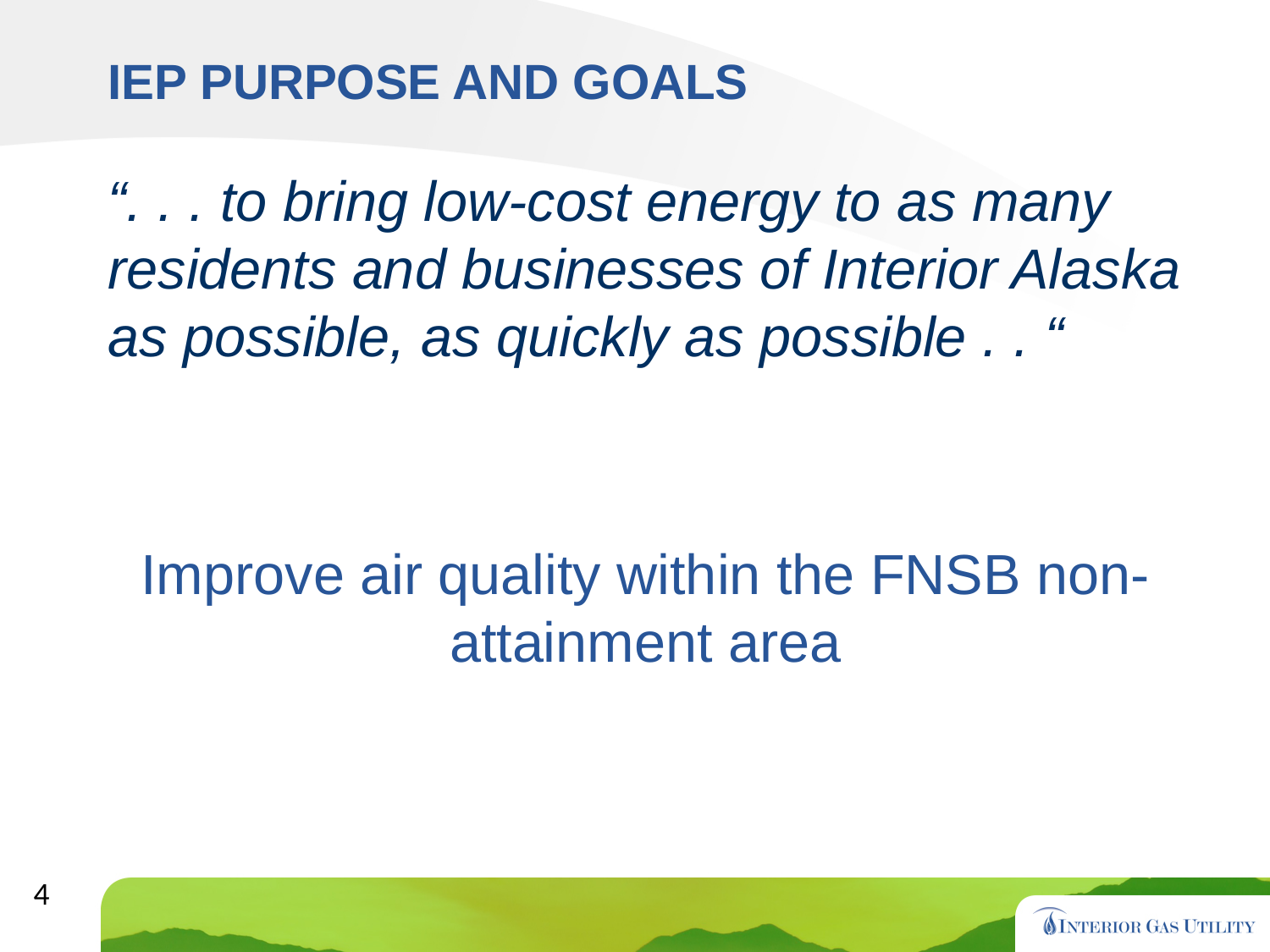

# IEP PURPOSE AND GOALS
“. . . to bring low-cost energy to as many residents and businesses of Interior Alaska as possible, as quickly as possible . . “

Improve air quality within the FNSB non-attainment area

4